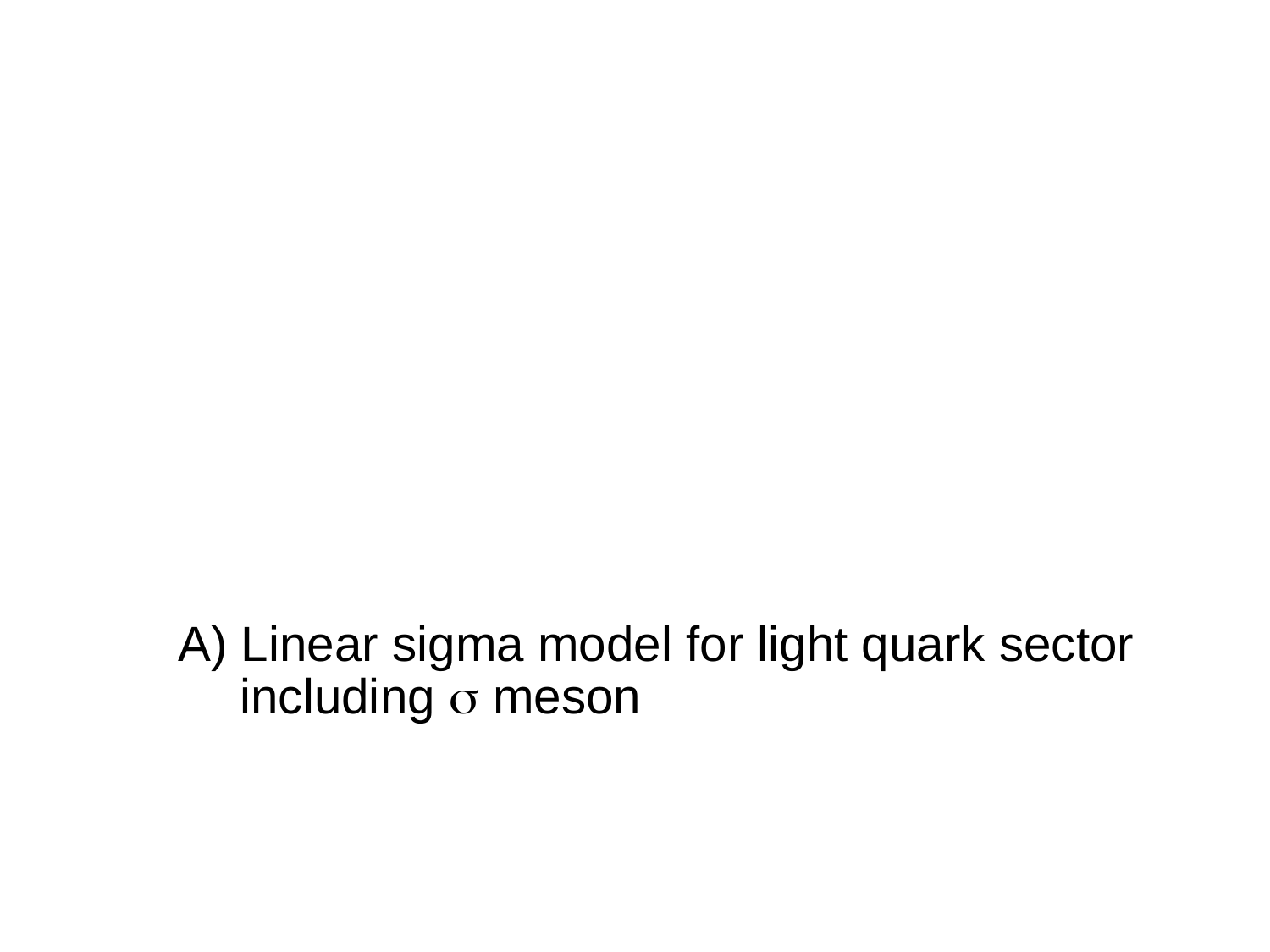

# A) Linear sigma model for light quark sector including σ meson